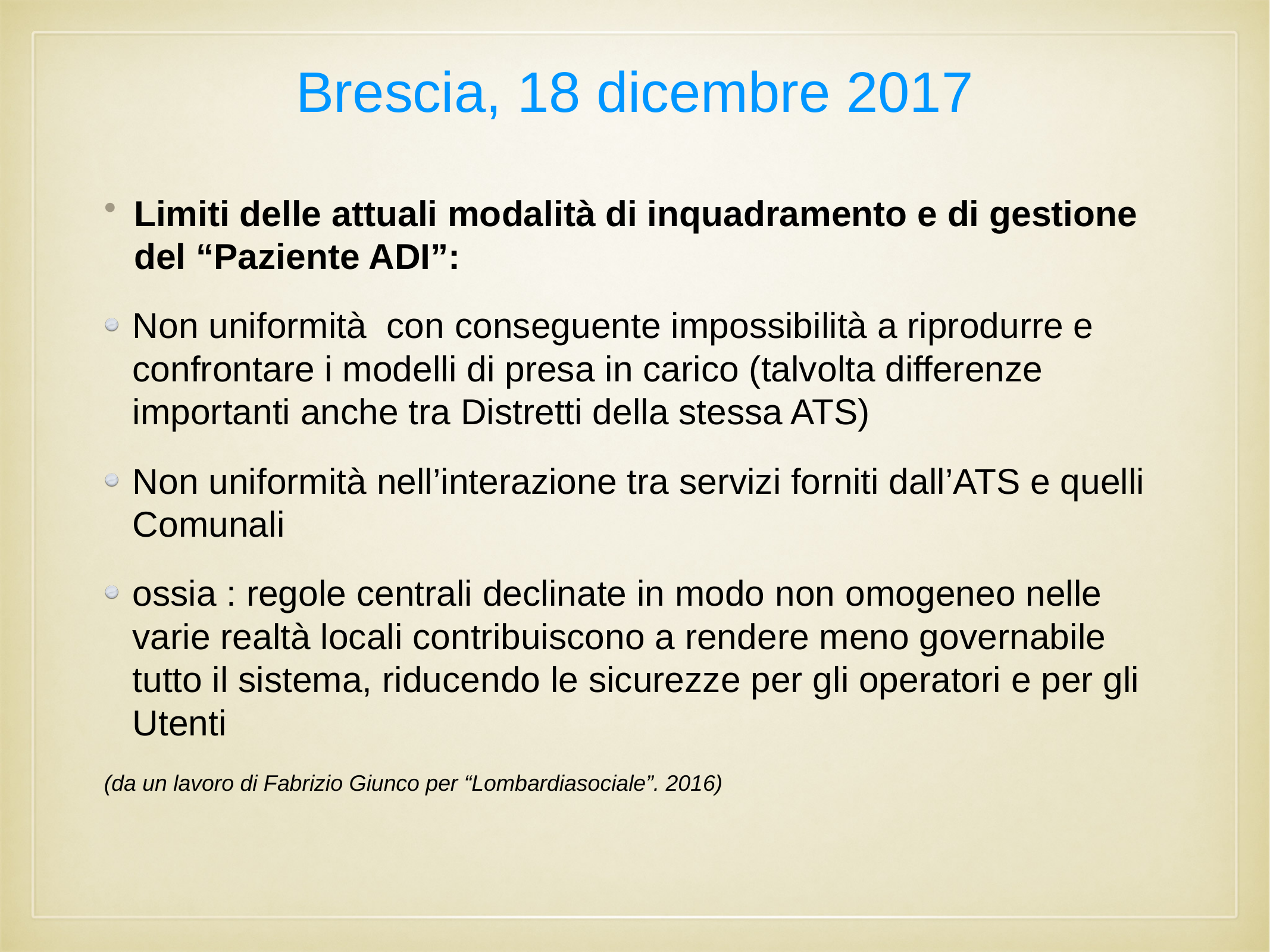

# Brescia, 18 dicembre 2017
Limiti delle attuali modalità di inquadramento e di gestione del “Paziente ADI”:
Non uniformità  con conseguente impossibilità a riprodurre e confrontare i modelli di presa in carico (talvolta differenze importanti anche tra Distretti della stessa ATS)
Non uniformità nell’interazione tra servizi forniti dall’ATS e quelli Comunali
ossia : regole centrali declinate in modo non omogeneo nelle varie realtà locali contribuiscono a rendere meno governabile tutto il sistema, riducendo le sicurezze per gli operatori e per gli Utenti
(da un lavoro di Fabrizio Giunco per “Lombardiasociale”. 2016)